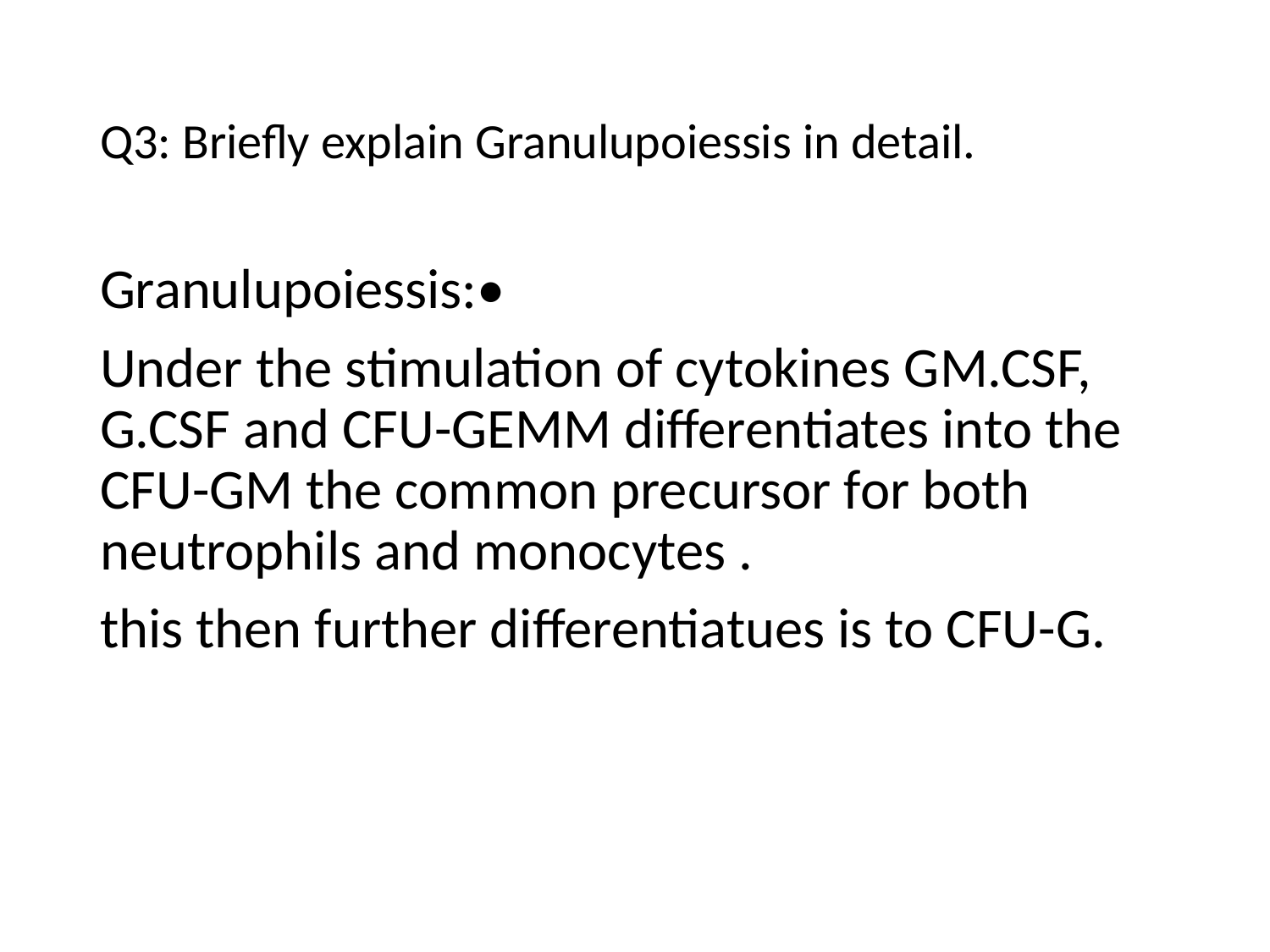

# Q3: Briefly explain Granulupoiessis in detail.
Granulupoiessis:•
Under the stimulation of cytokines GM.CSF, G.CSF and CFU-GEMM differentiates into the CFU-GM the common precursor for both neutrophils and monocytes .
this then further differentiatues is to CFU-G.